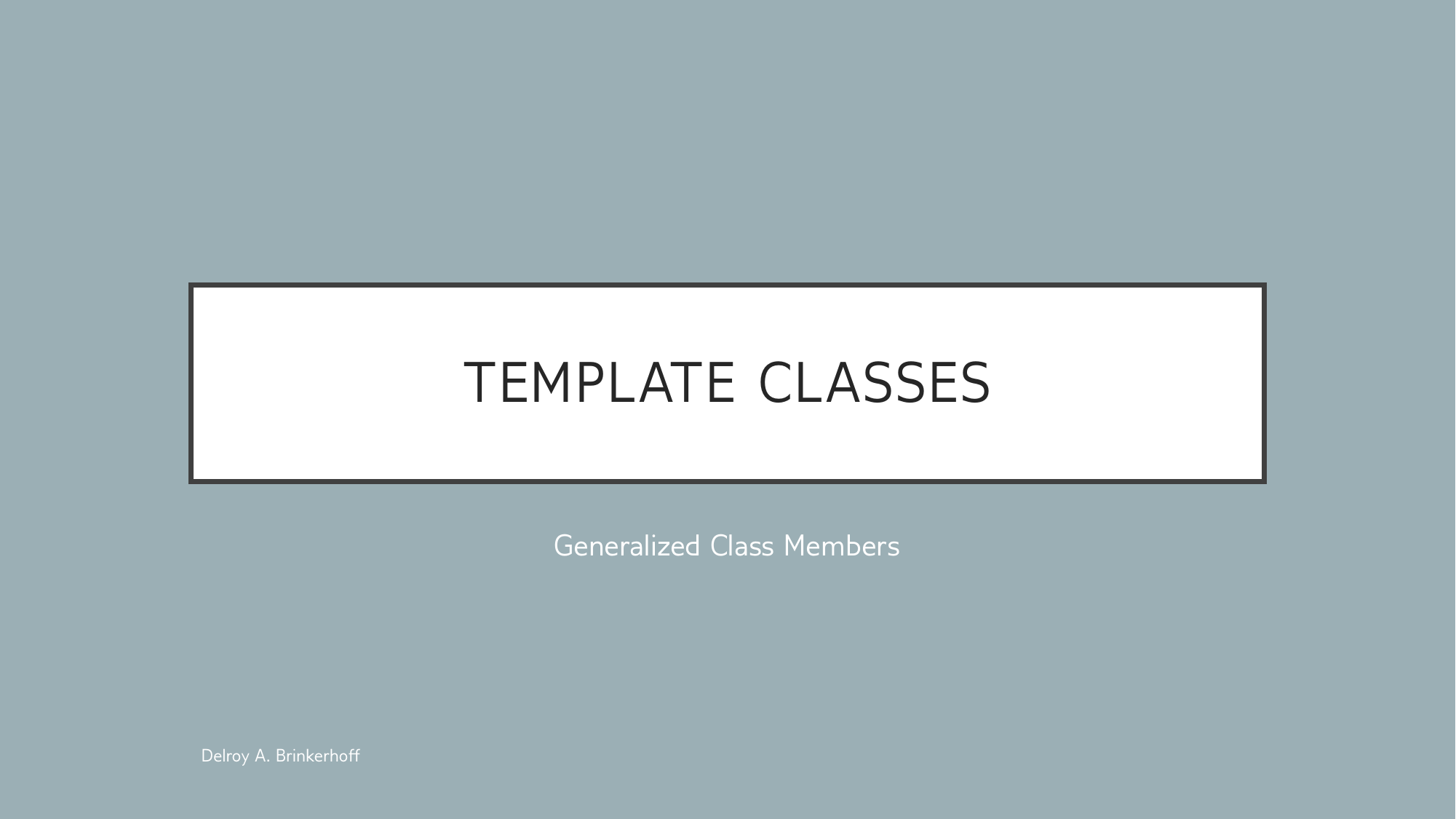

# Template Classes
Generalized Class Members
Delroy A. Brinkerhoff